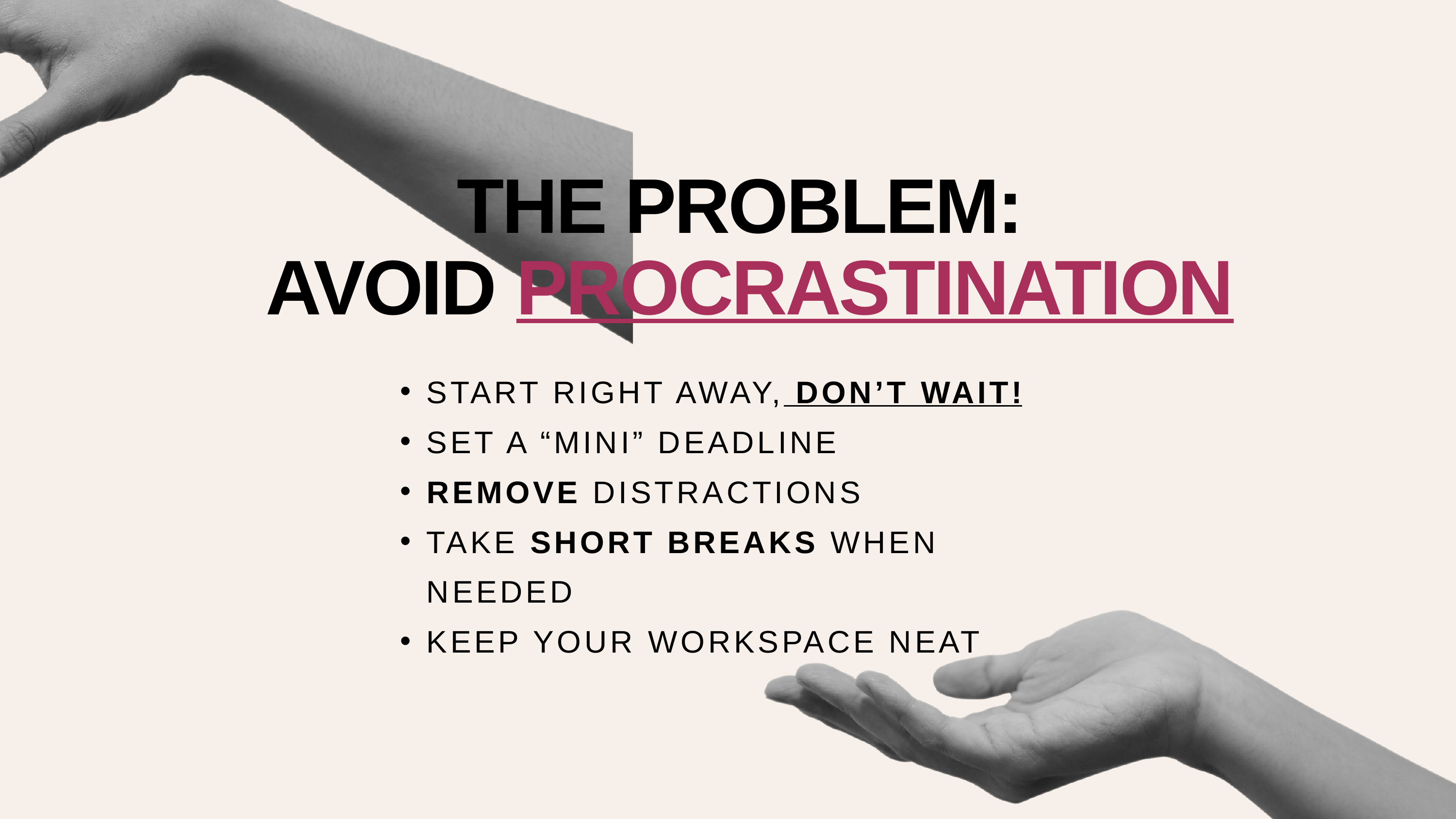

THE PROBLEM:
AVOID PROCRASTINATION
START RIGHT AWAY, DON’T WAIT!
SET A “MINI” DEADLINE
REMOVE DISTRACTIONS
TAKE SHORT BREAKS WHEN NEEDED
KEEP YOUR WORKSPACE NEAT